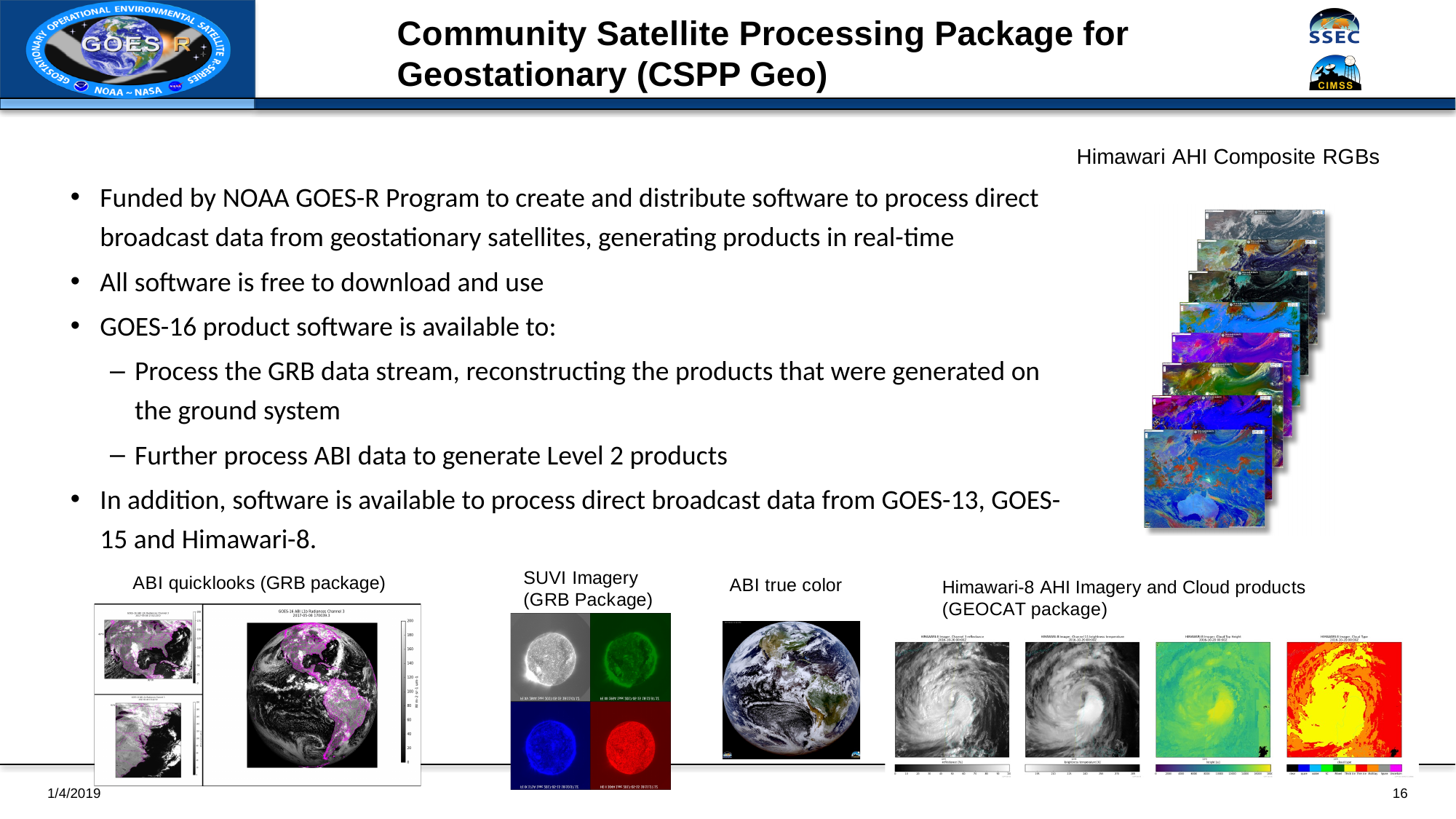

Community Satellite Processing Package for Geostationary (CSPP Geo)

Himawari AHI Composite RGBs
Funded by NOAA GOES-R Program to create and distribute software to process direct broadcast data from geostationary satellites, generating products in real-time
All software is free to download and use
GOES-16 product software is available to:
Process the GRB data stream, reconstructing the products that were generated on the ground system
Further process ABI data to generate Level 2 products
In addition, software is available to process direct broadcast data from GOES-13, GOES-15 and Himawari-8.

SUVI Imagery (GRB Package)
ABI quicklooks (GRB package)
ABI true color
Himawari-8 AHI Imagery and Cloud products (GEOCAT package)

1/4/2019
16